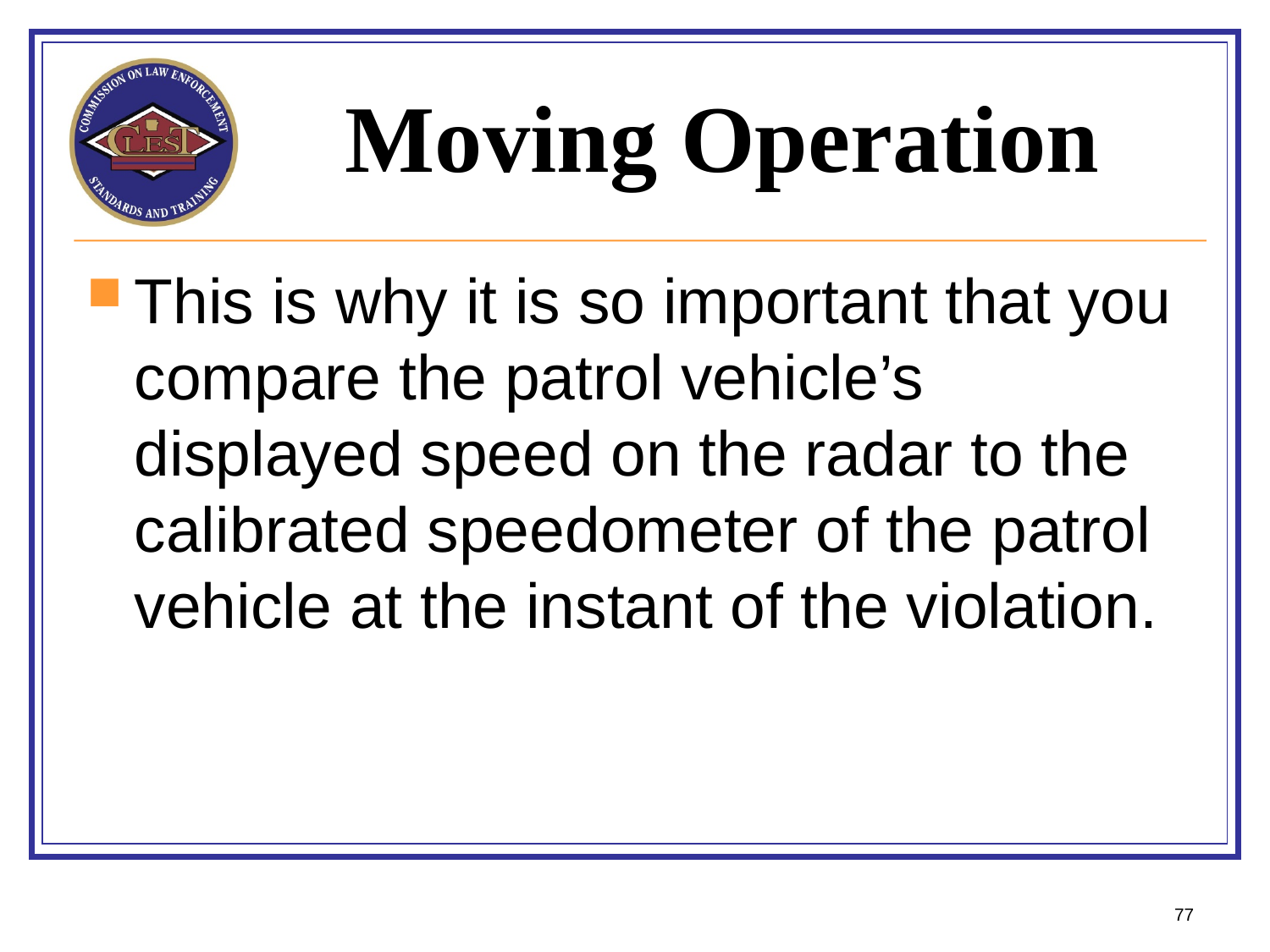

# Moving Operation
This is why it is so important that you compare the patrol vehicle’s displayed speed on the radar to the calibrated speedometer of the patrol vehicle at the instant of the violation.
77